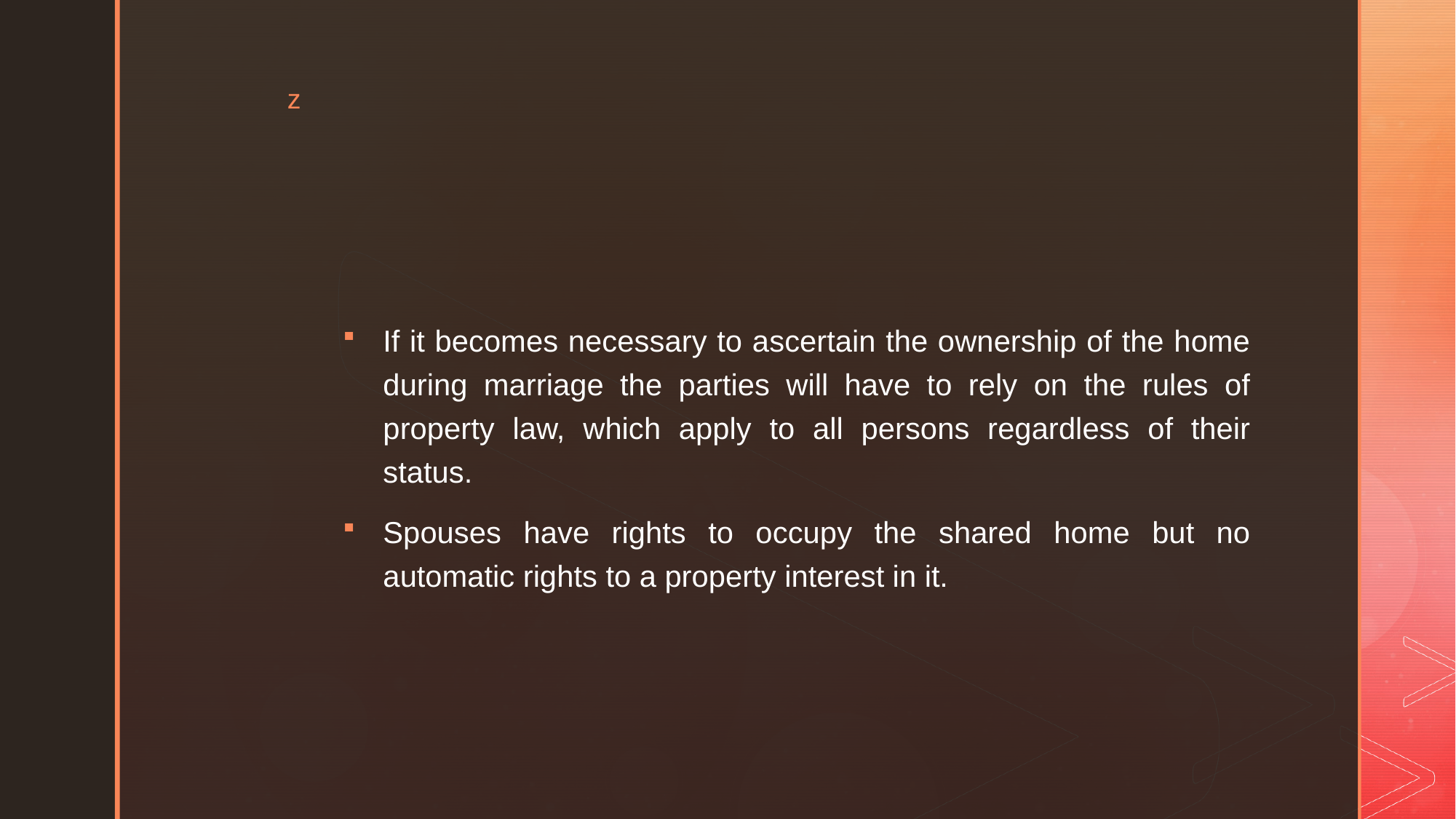

#
If it becomes necessary to ascertain the ownership of the home during marriage the parties will have to rely on the rules of property law, which apply to all persons regardless of their status.
Spouses have rights to occupy the shared home but no automatic rights to a property interest in it.